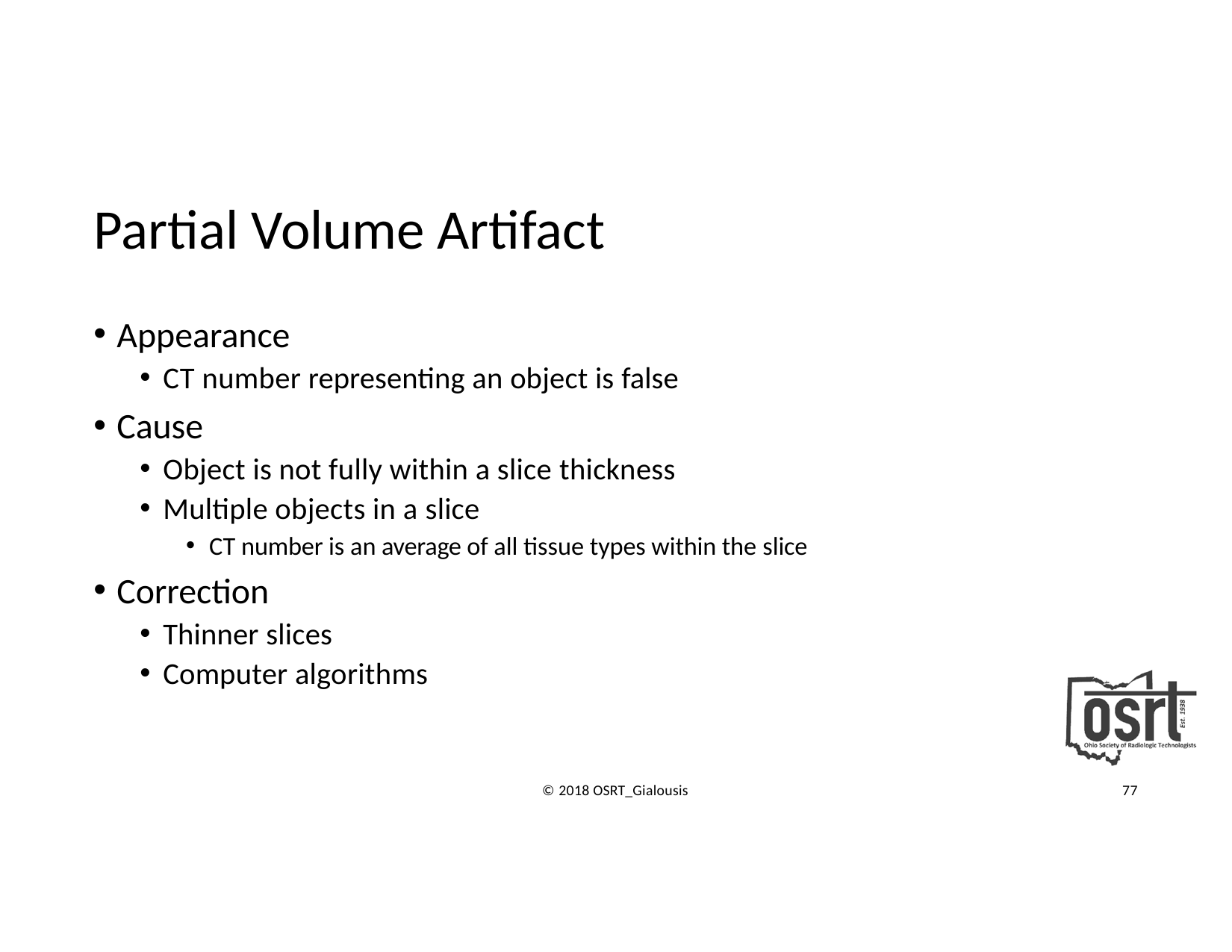

# Partial Volume Artifact
Appearance
CT number representing an object is false
Cause
Object is not fully within a slice thickness
Multiple objects in a slice
CT number is an average of all tissue types within the slice
Correction
Thinner slices
Computer algorithms

© 2018 OSRT_Gialousis
77